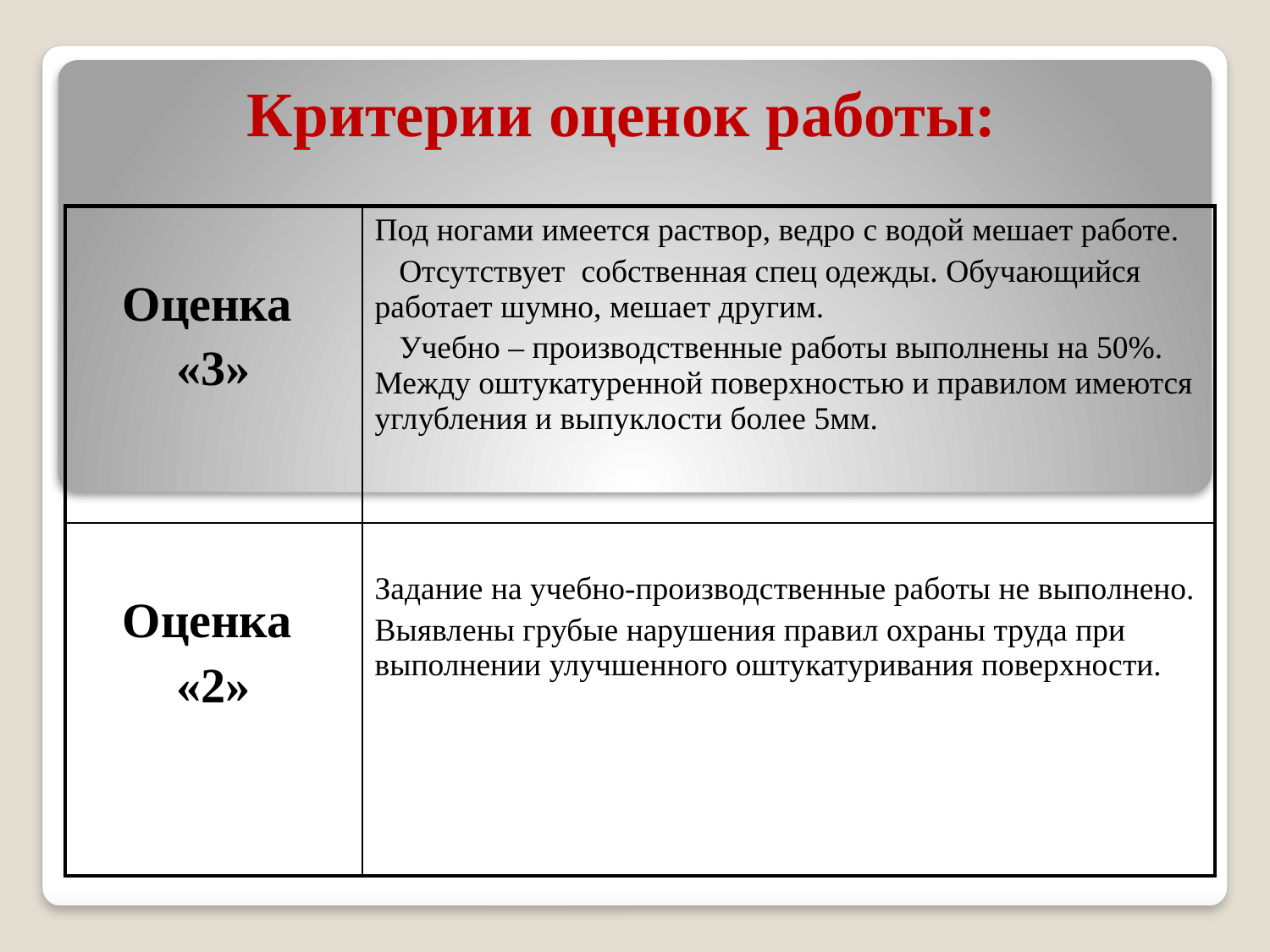

# Критерии оценок работы:
| Оценка «3» | Под ногами имеется раствор, ведро с водой мешает работе. Отсутствует собственная спец одежды. Обучающийся работает шумно, мешает другим. Учебно – производственные работы выполнены на 50%. Между оштукатуренной поверхностью и правилом имеются углубления и выпуклости более 5мм. |
| --- | --- |
| Оценка «2» | Задание на учебно-производственные работы не выполнено. Выявлены грубые нарушения правил охраны труда при выполнении улучшенного оштукатуривания поверхности. |